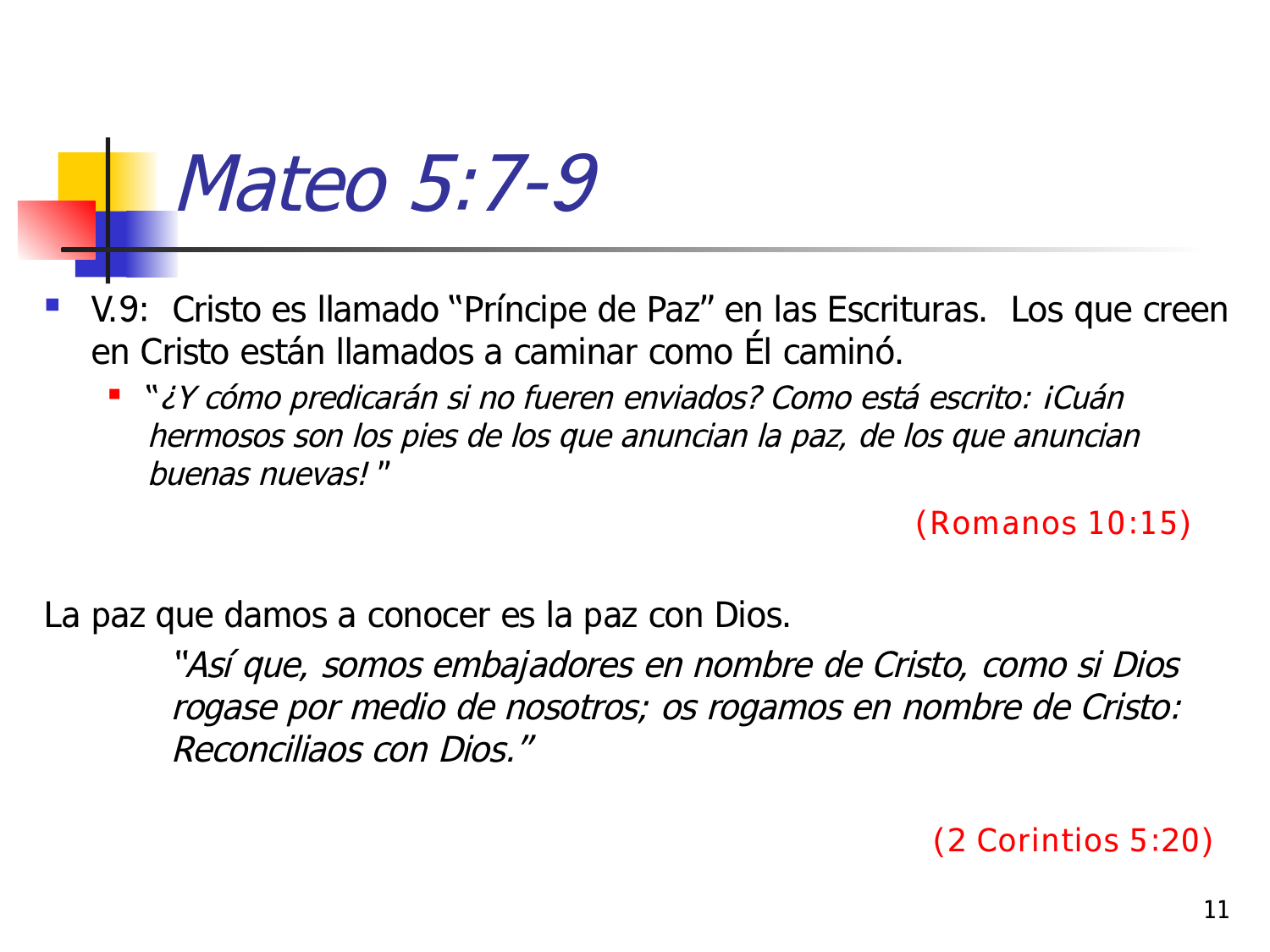

# Mateo 5:7-9
V.9:  Cristo es llamado “Príncipe de Paz” en las Escrituras.  Los que creen en Cristo están llamados a caminar como Él caminó.
“¿Y cómo predicarán si no fueren enviados? Como está escrito: ¡Cuán hermosos son los pies de los que anuncian la paz, de los que anuncian buenas nuevas! ”
						           (Romanos 10:15)

La paz que damos a conocer es la paz con Dios.
	“Así que, somos embajadores en nombre de Cristo, como si Dios 	rogase por medio de nosotros; os rogamos en nombre de Cristo: 	Reconciliaos con Dios.”

							(2 Corintios 5:20)

11